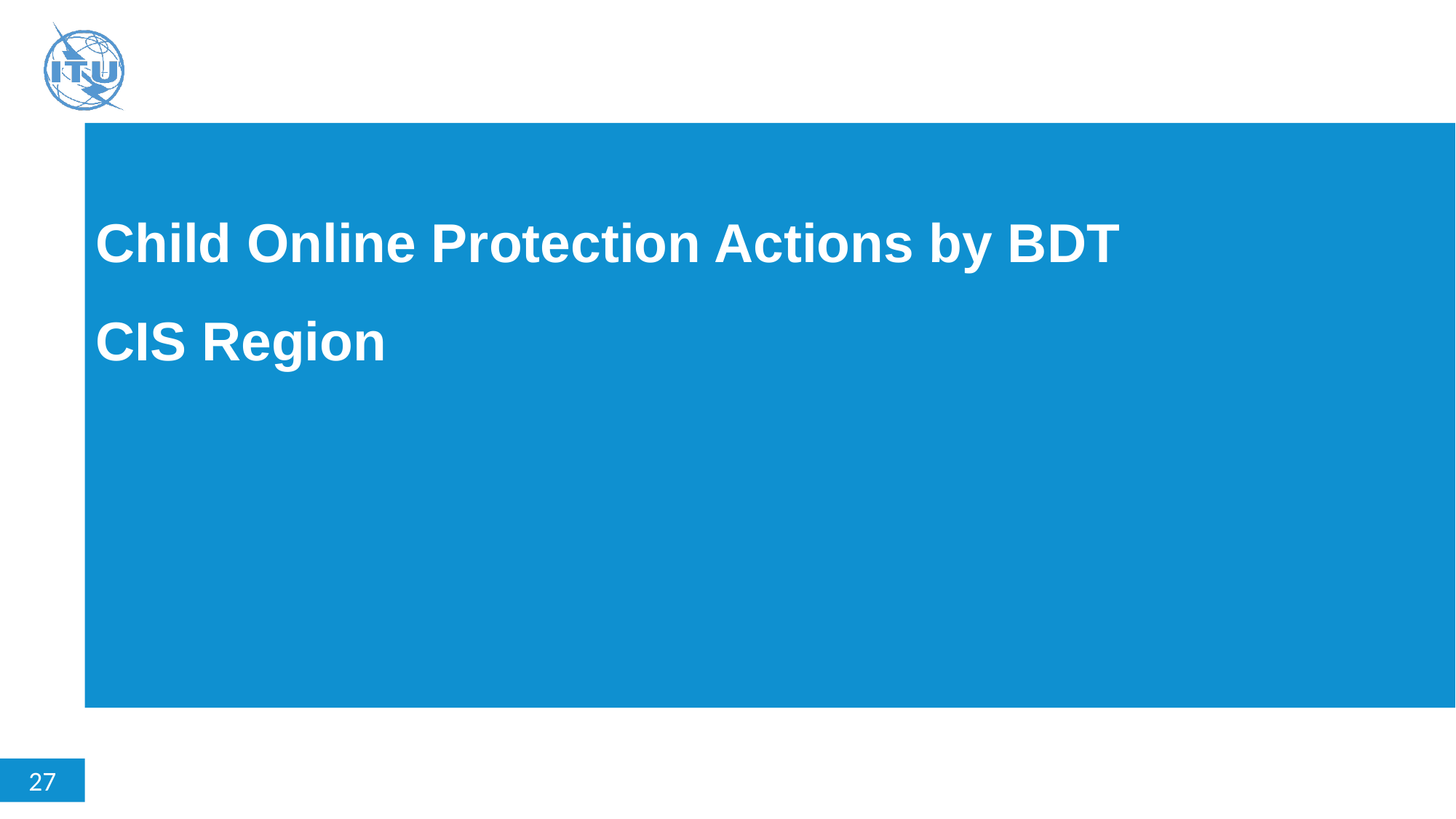

# Child Online Protection Actions by BDT CIS Region
27